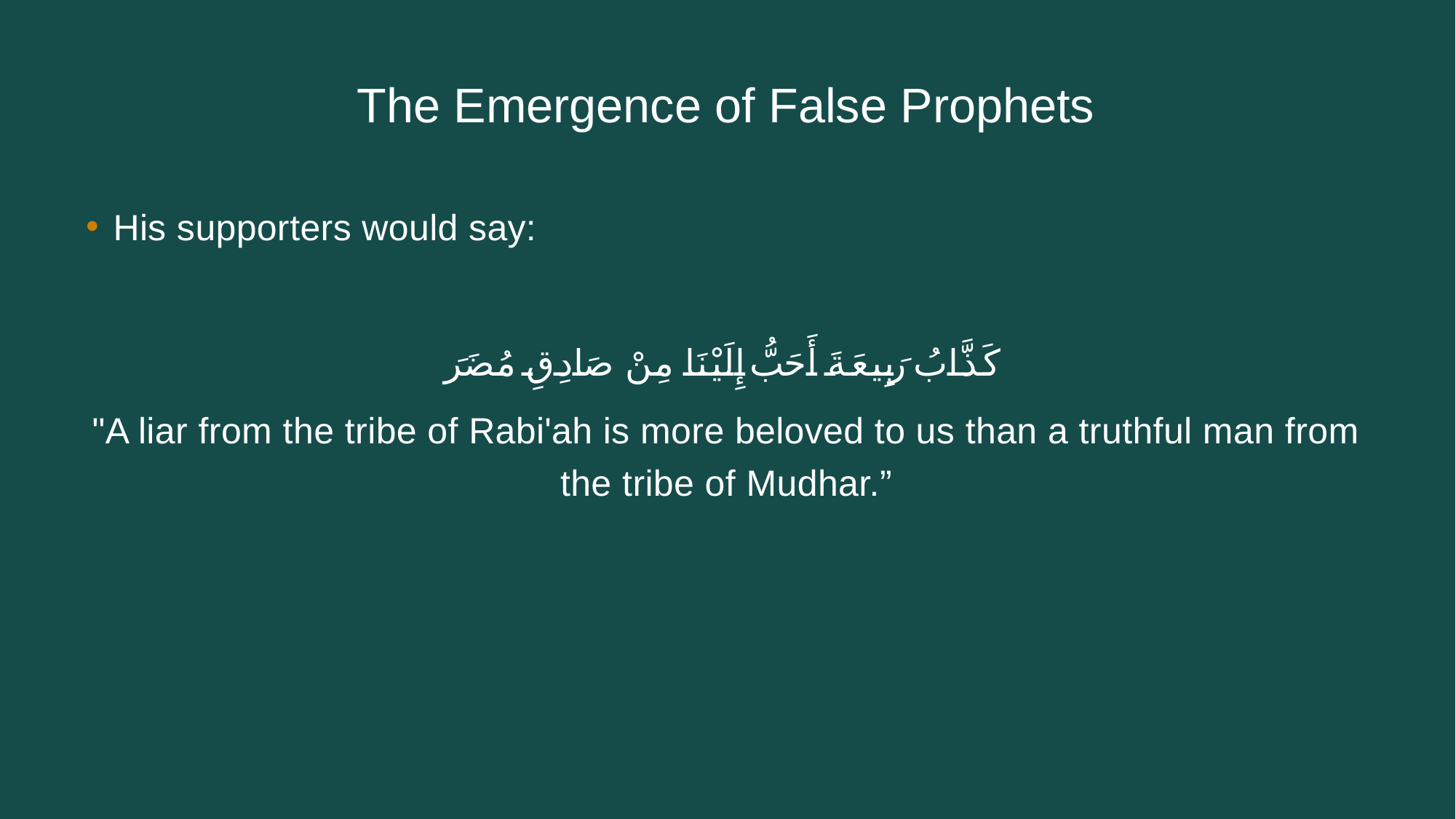

# The Emergence of False Prophets
His supporters would say:

كَذَّابُ رَبِيعَةَ أَحَبُّ إِلَيْنَا مِنْ صَادِقِ مُضَرَ
"A liar from the tribe of Rabi'ah is more beloved to us than a truthful man from the tribe of Mudhar.”